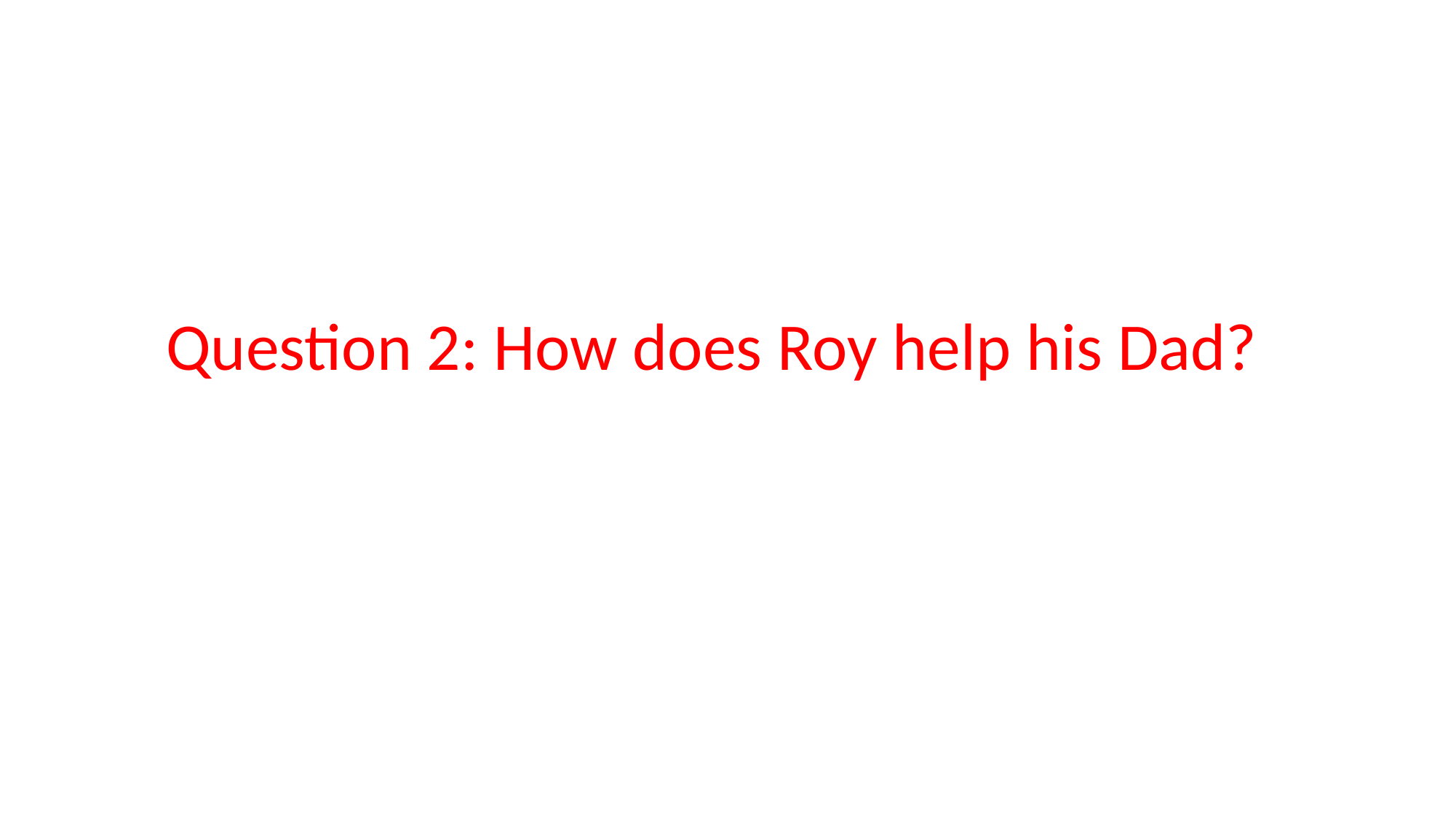

Question 2: How does Roy help his Dad?